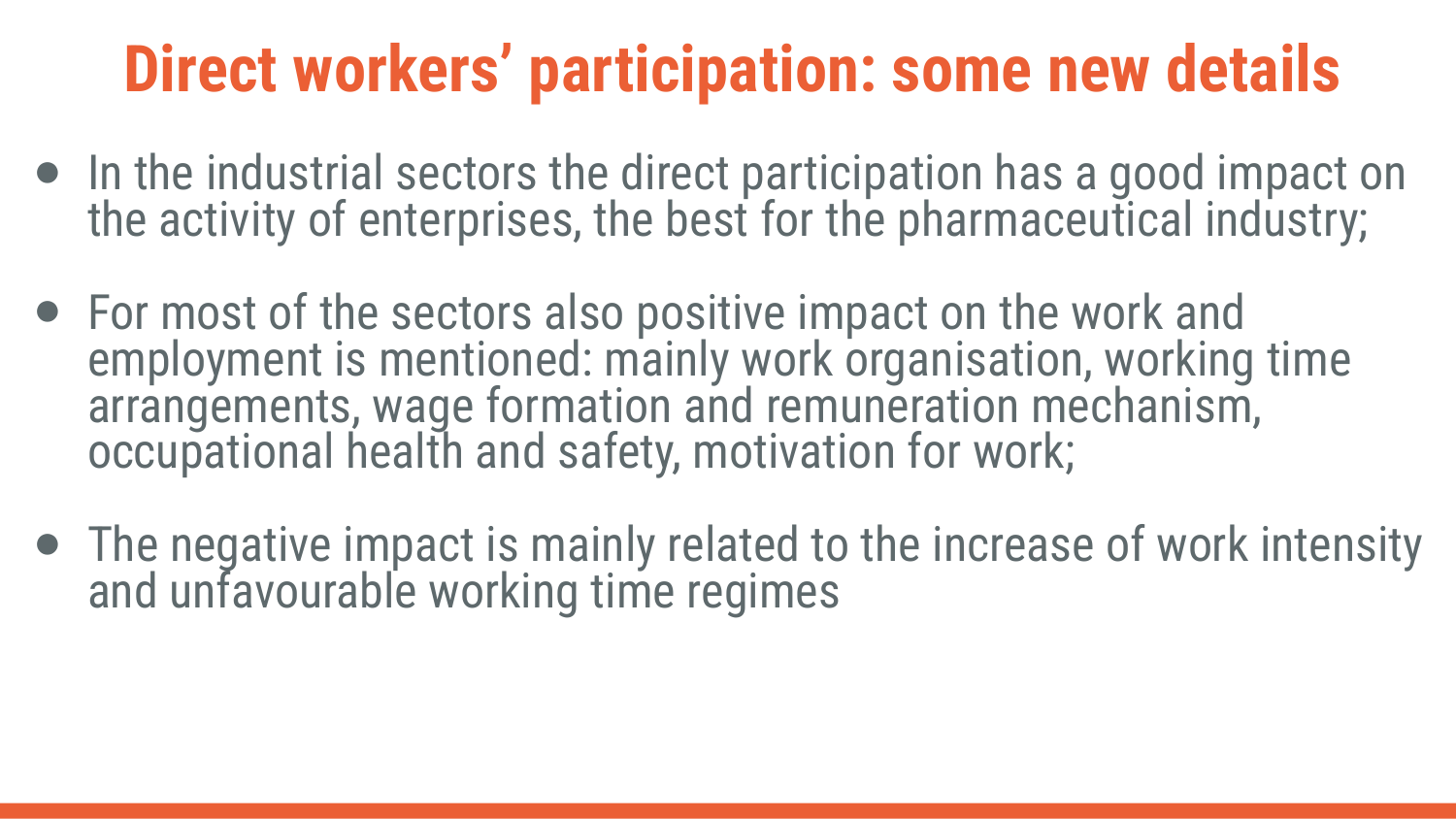

# Direct workers’ participation: some new details
In the industrial sectors the direct participation has a good impact on the activity of enterprises, the best for the pharmaceutical industry;

For most of the sectors also positive impact on the work and employment is mentioned: mainly work organisation, working time arrangements, wage formation and remuneration mechanism, occupational health and safety, motivation for work;

The negative impact is mainly related to the increase of work intensity and unfavourable working time regimes